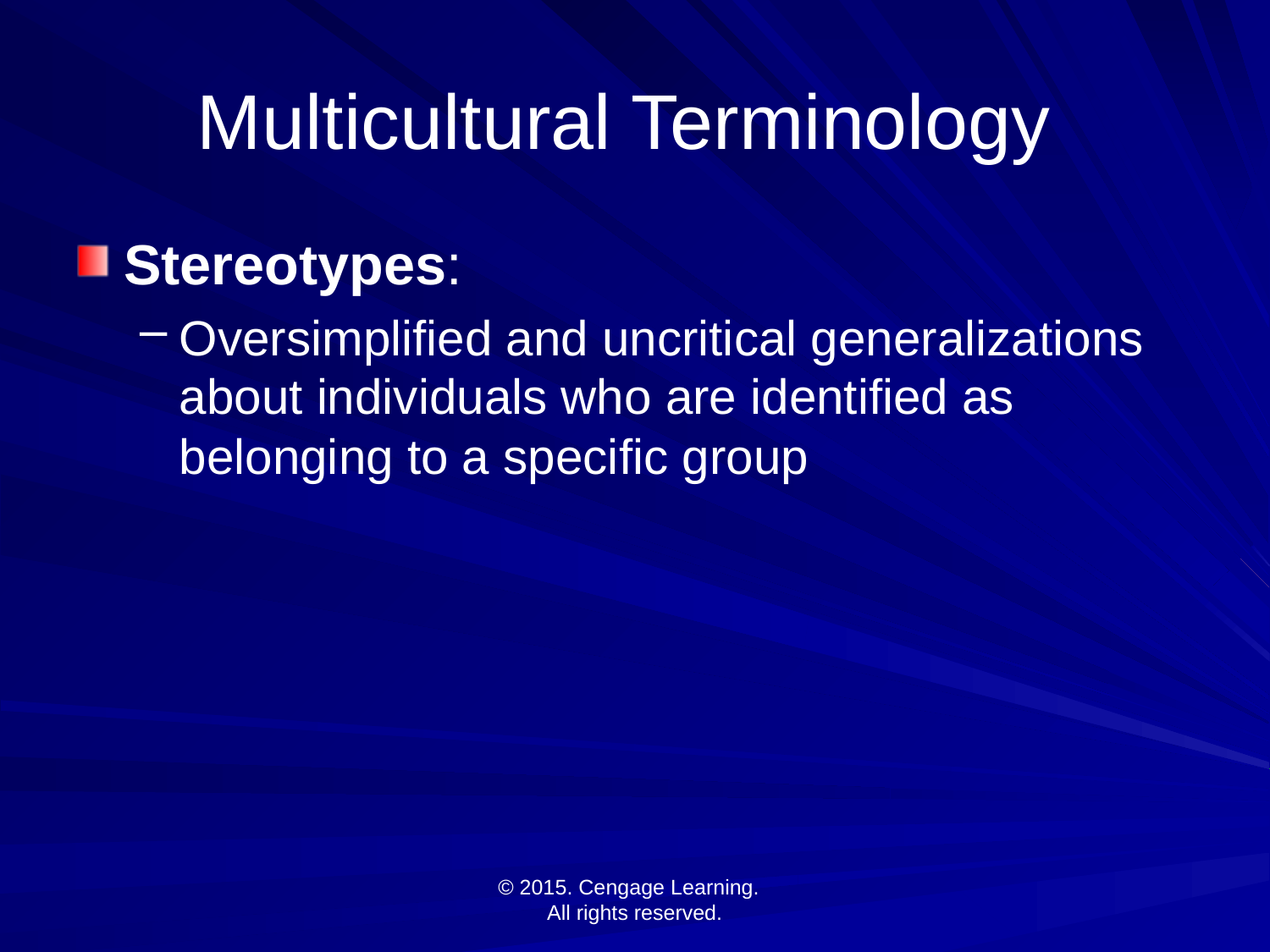

# Multicultural Terminology
Stereotypes:
Oversimplified and uncritical generalizations about individuals who are identified as belonging to a specific group
© 2015. Cengage Learning.
All rights reserved.